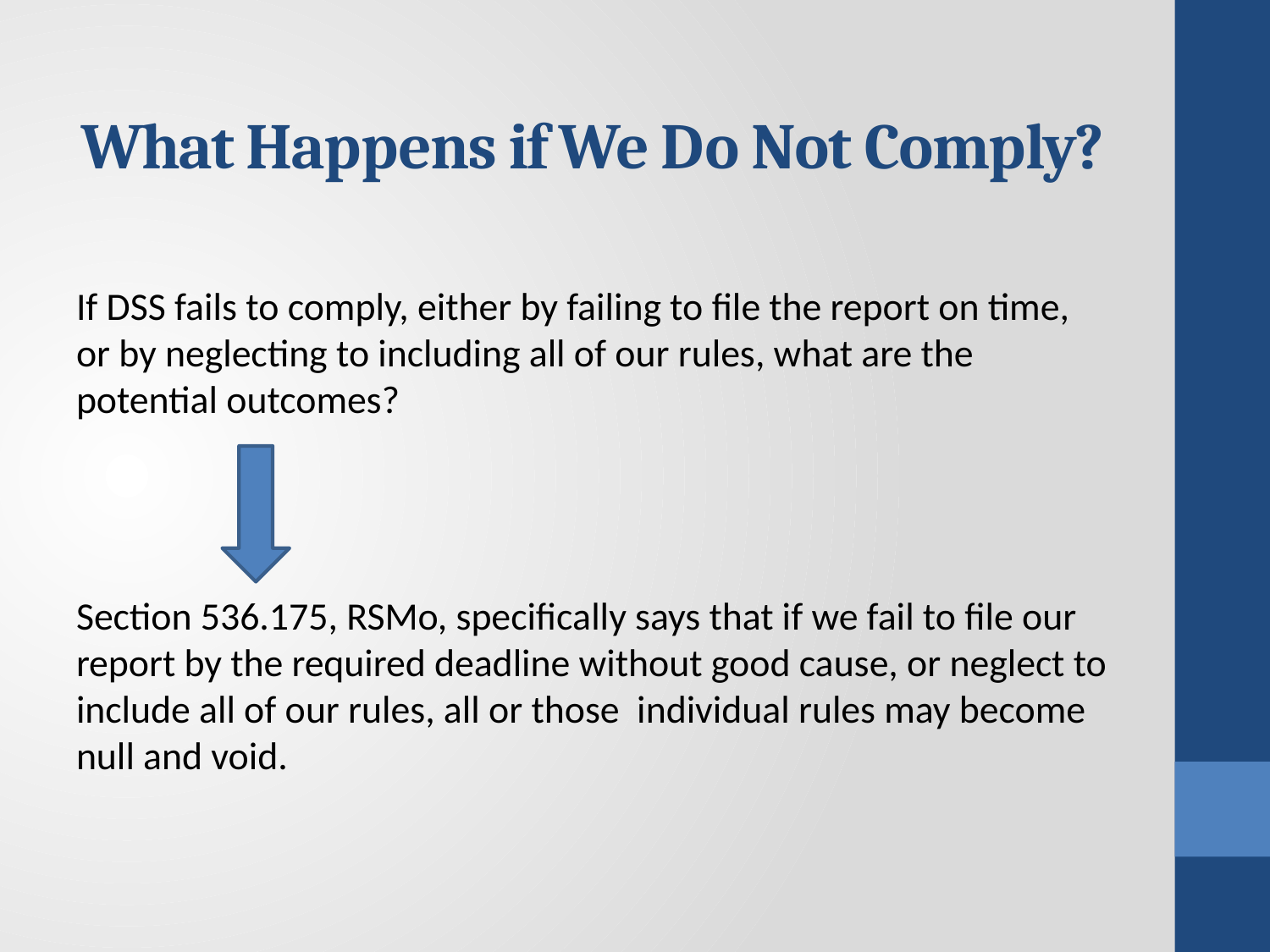

# What Happens if We Do Not Comply?
If DSS fails to comply, either by failing to file the report on time, or by neglecting to including all of our rules, what are the potential outcomes?

Section 536.175, RSMo, specifically says that if we fail to file our report by the required deadline without good cause, or neglect to include all of our rules, all or those  individual rules may become null and void.